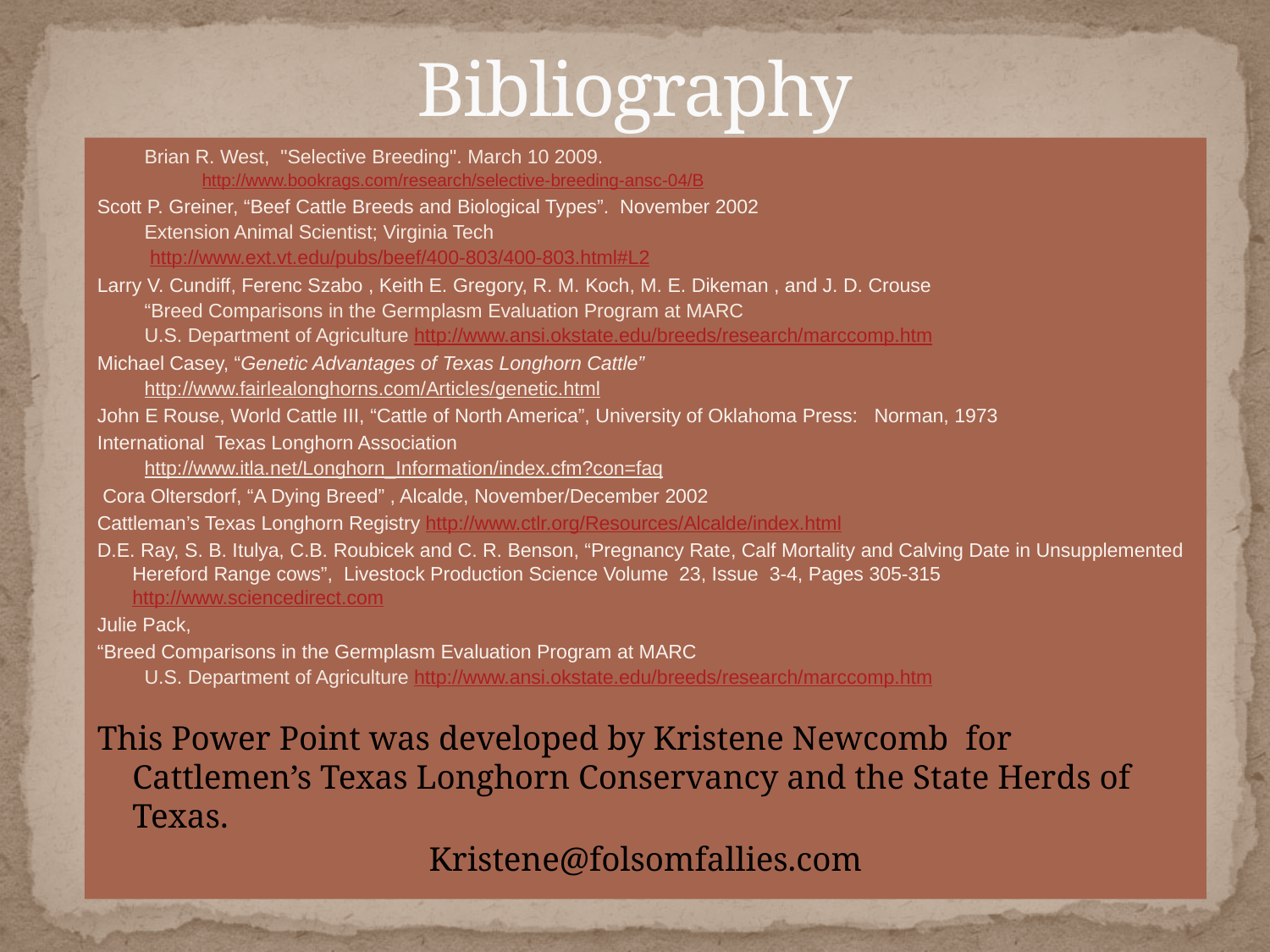

# Bibliography
Brian R. West,  "Selective Breeding". March 10 2009.
 http://www.bookrags.com/research/selective-breeding-ansc-04/B
Scott P. Greiner, “Beef Cattle Breeds and Biological Types”.  November 2002
Extension Animal Scientist; Virginia Tech
 http://www.ext.vt.edu/pubs/beef/400-803/400-803.html#L2
Larry V. Cundiff, Ferenc Szabo , Keith E. Gregory, R. M. Koch, M. E. Dikeman , and J. D. Crouse
“Breed Comparisons in the Germplasm Evaluation Program at MARC
U.S. Department of Agriculture http://www.ansi.okstate.edu/breeds/research/marccomp.htm
Michael Casey, “Genetic Advantages of Texas Longhorn Cattle”
http://www.fairlealonghorns.com/Articles/genetic.html
John E Rouse, World Cattle III, “Cattle of North America”, University of Oklahoma Press:   Norman, 1973
International  Texas Longhorn Association
http://www.itla.net/Longhorn_Information/index.cfm?con=faq
 Cora Oltersdorf, “A Dying Breed” , Alcalde, November/December 2002
Cattleman’s Texas Longhorn Registry http://www.ctlr.org/Resources/Alcalde/index.html
D.E. Ray, S. B. Itulya, C.B. Roubicek and C. R. Benson, “Pregnancy Rate, Calf Mortality and Calving Date in Unsupplemented  Hereford Range cows”,  Livestock Production Science Volume  23, Issue  3-4, Pages 305-315  http://www.sciencedirect.com
Julie Pack,
“Breed Comparisons in the Germplasm Evaluation Program at MARC
U.S. Department of Agriculture http://www.ansi.okstate.edu/breeds/research/marccomp.htm

This Power Point was developed by Kristene Newcomb  for  Cattlemen’s Texas Longhorn Conservancy and the State Herds of Texas.
Kristene@folsomfallies.com